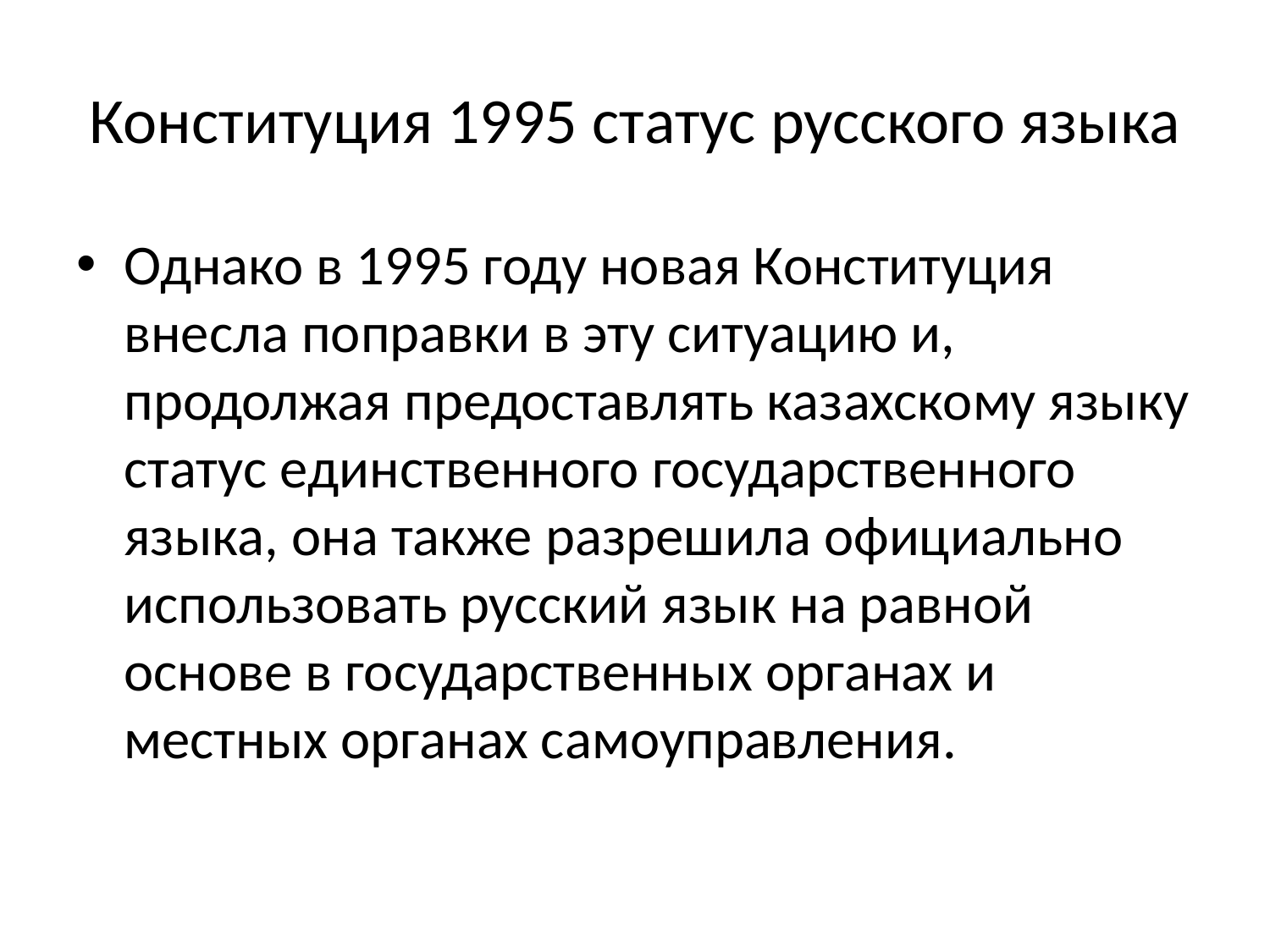

# Конституция 1995 статус русского языка
Однако в 1995 году новая Конституция внесла поправки в эту ситуацию и, продолжая предоставлять казахскому языку статус единственного государственного языка, она также разрешила официально использовать русский язык на равной основе в государственных органах и местных органах самоуправления.